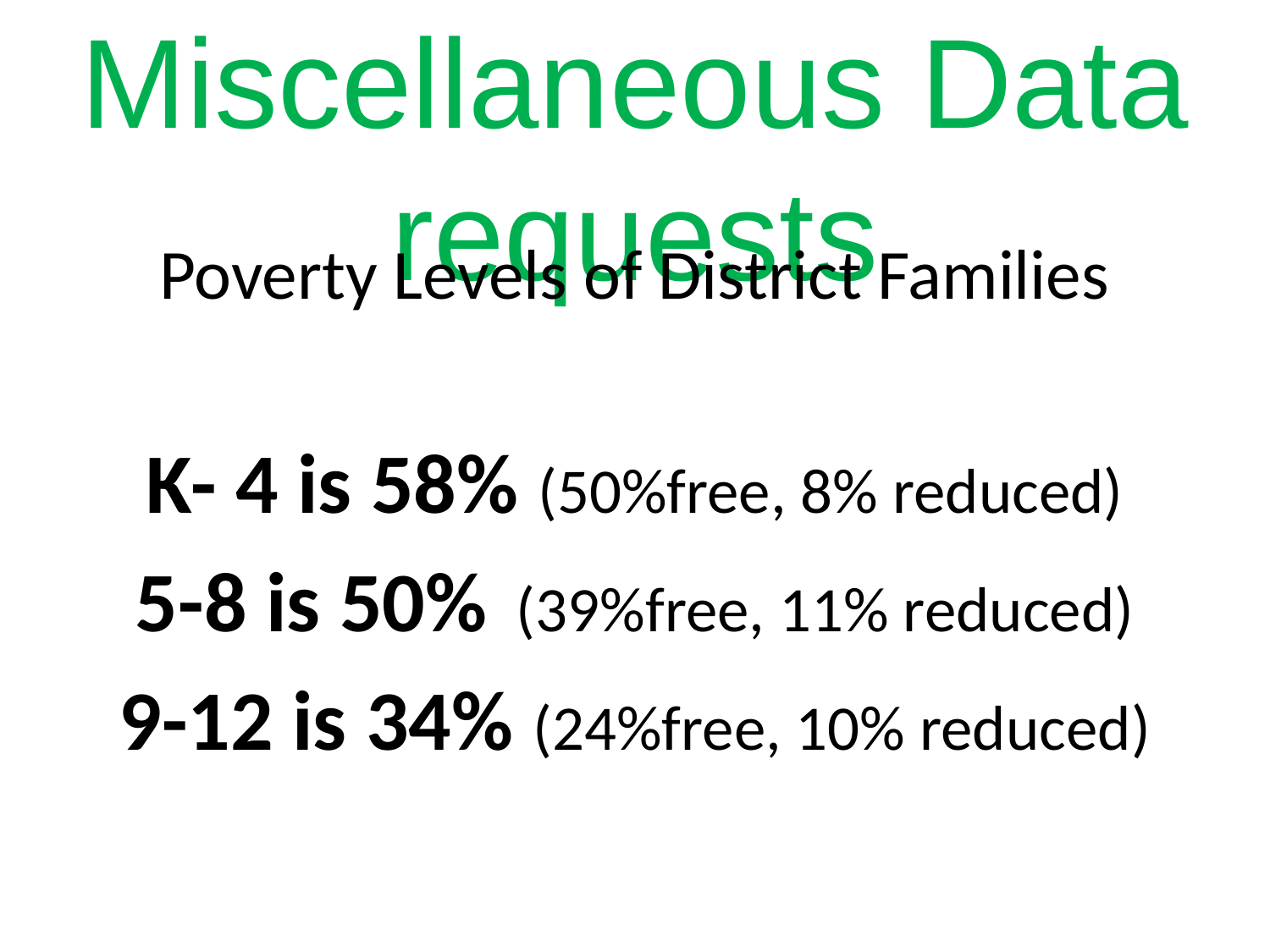

# Miscellaneous Data requests
Poverty Levels of District Families

K- 4 is 58% (50%free, 8% reduced)
5-8 is 50% 	(39%free, 11% reduced)
9-12 is 34% (24%free, 10% reduced)